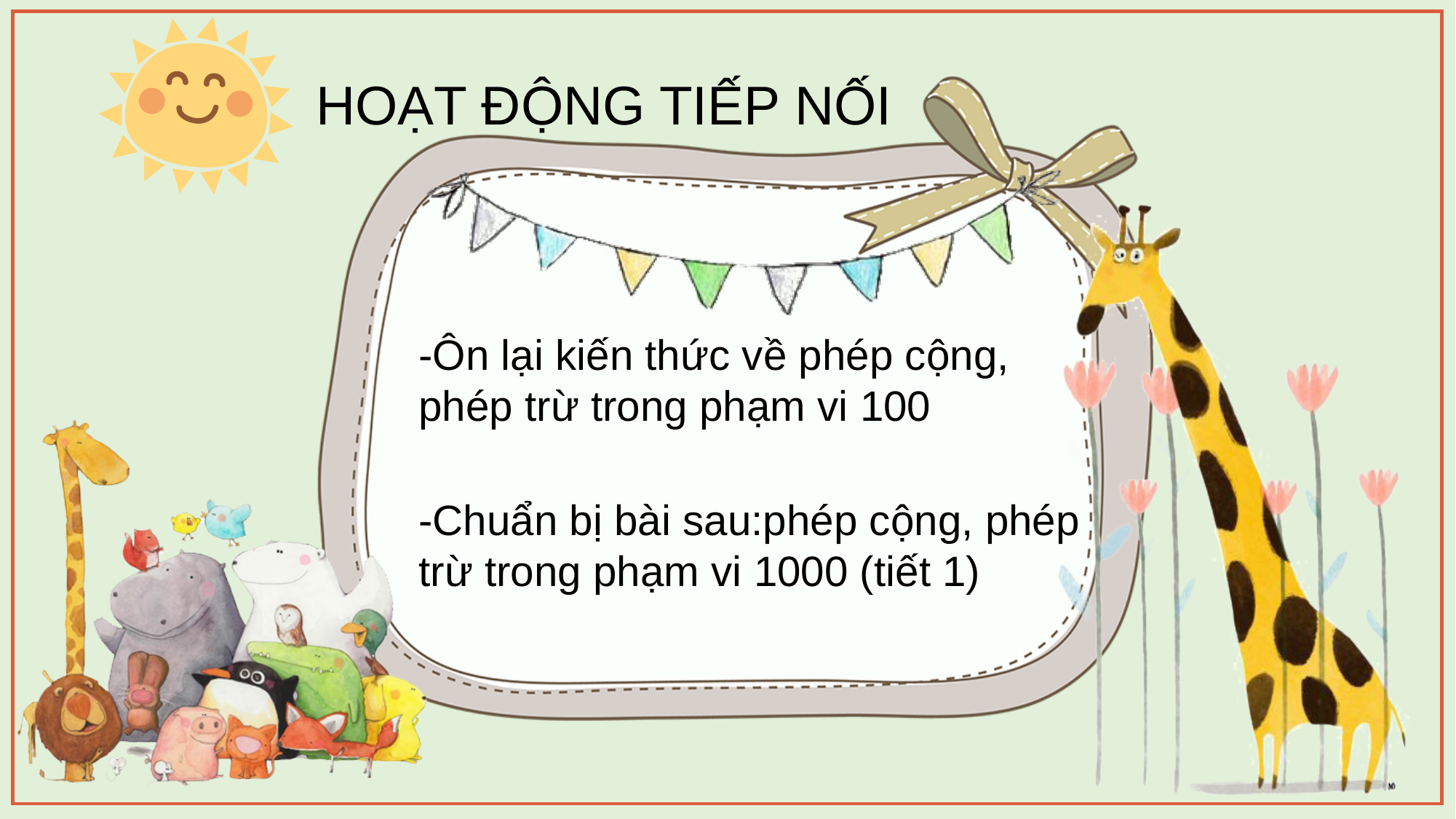

HOẠT ĐỘNG TIẾP NỐI
-Ôn lại kiến thức về phép cộng, phép trừ trong phạm vi 100
-Chuẩn bị bài sau:phép cộng, phép trừ trong phạm vi 1000 (tiết 1)